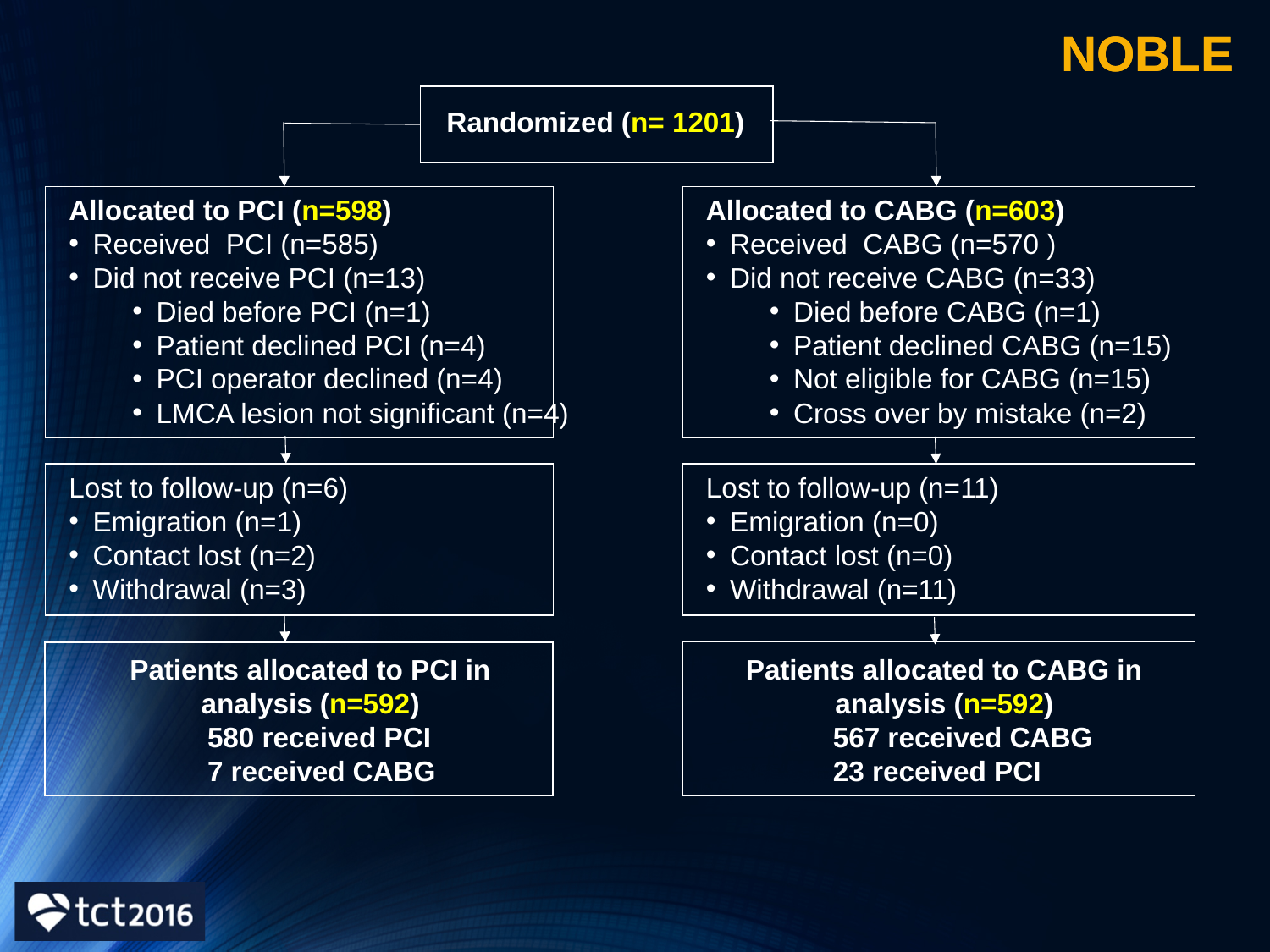

Randomized (n= 1201)
Allocated to PCI (n=598)
Received  PCI (n=585)
Did not receive PCI (n=13)
Died before PCI (n=1)
Patient declined PCI (n=4)
PCI operator declined (n=4)
LMCA lesion not significant (n=4)
Allocated to CABG (n=603)
Received  CABG (n=570 )
Did not receive CABG (n=33)
Died before CABG (n=1)
Patient declined CABG (n=15)
Not eligible for CABG (n=15)
Cross over by mistake (n=2)

Lost to follow-up (n=6)
Emigration (n=1)
Contact lost (n=2)
Withdrawal (n=3)

Lost to follow-up (n=11)
Emigration (n=0)
Contact lost (n=0)
Withdrawal (n=11)

Patients allocated to PCI in analysis (n=592)
	580 received PCI
	7 received CABG

Patients allocated to CABG in analysis (n=592)
	567 received CABG
	23 received PCI